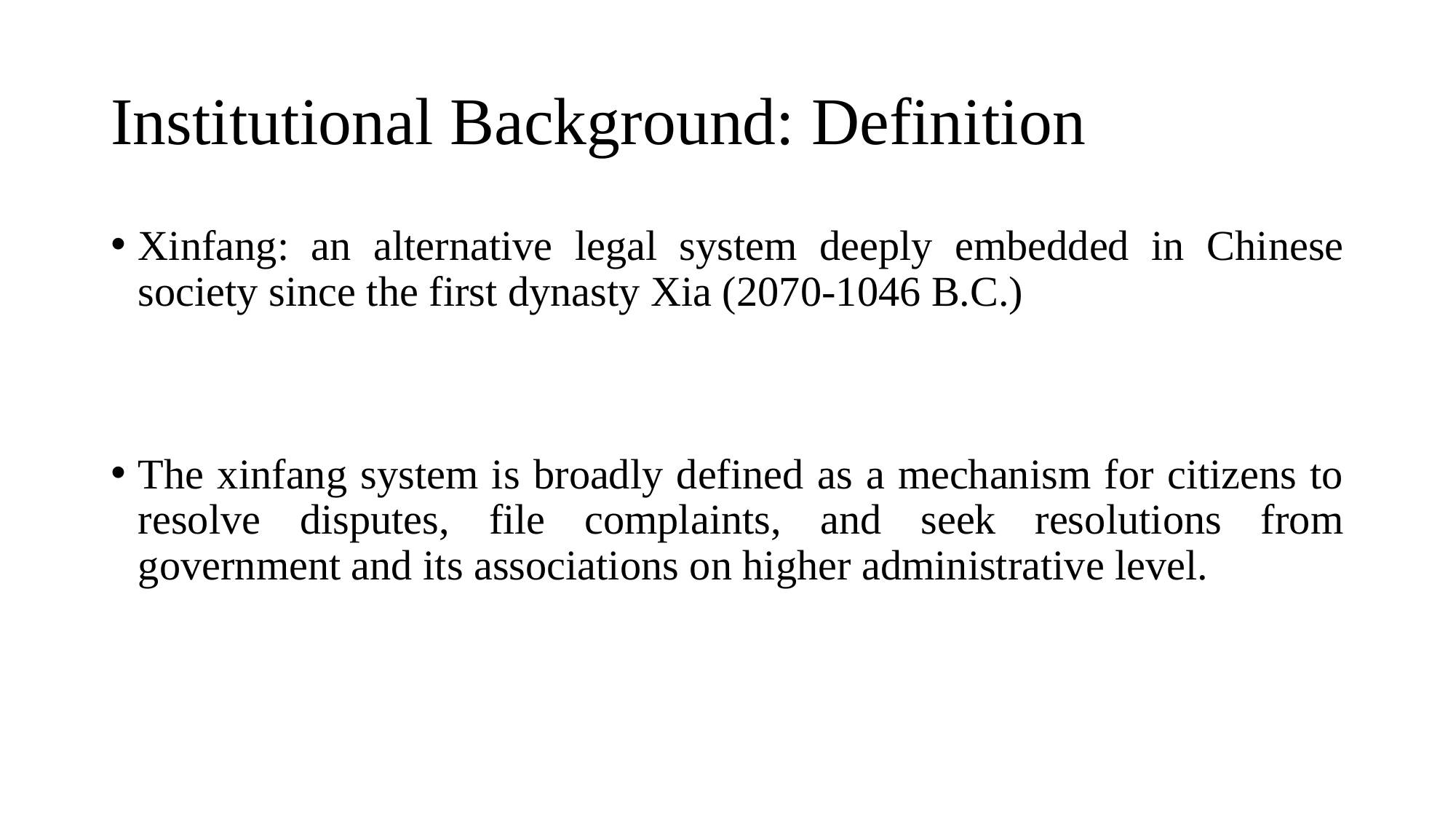

# Institutional Background: Definition
Xinfang: an alternative legal system deeply embedded in Chinese society since the first dynasty Xia (2070-1046 B.C.)

The xinfang system is broadly defined as a mechanism for citizens to resolve disputes, file complaints, and seek resolutions from government and its associations on higher administrative level.